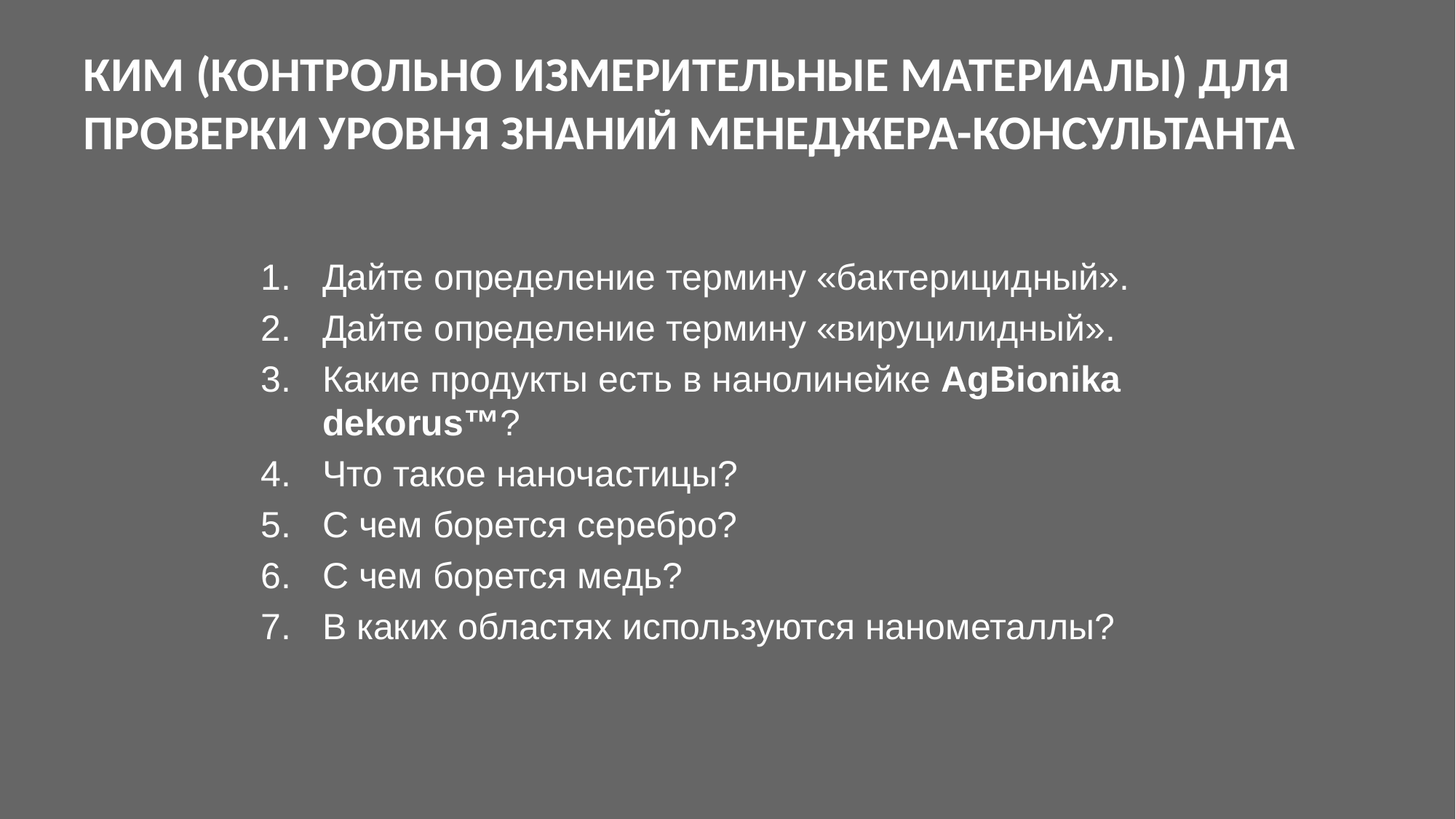

# КИМ (контрольно измерительные материалы) для проверки уровня знаний менеджера-консультанта
Дайте определение термину «бактерицидный».
Дайте определение термину «вируцилидный».
Какие продукты есть в нанолинейке AgBionika dekorus™?
Что такое наночастицы?
С чем борется серебро?
С чем борется медь?
В каких областях используются нанометаллы?